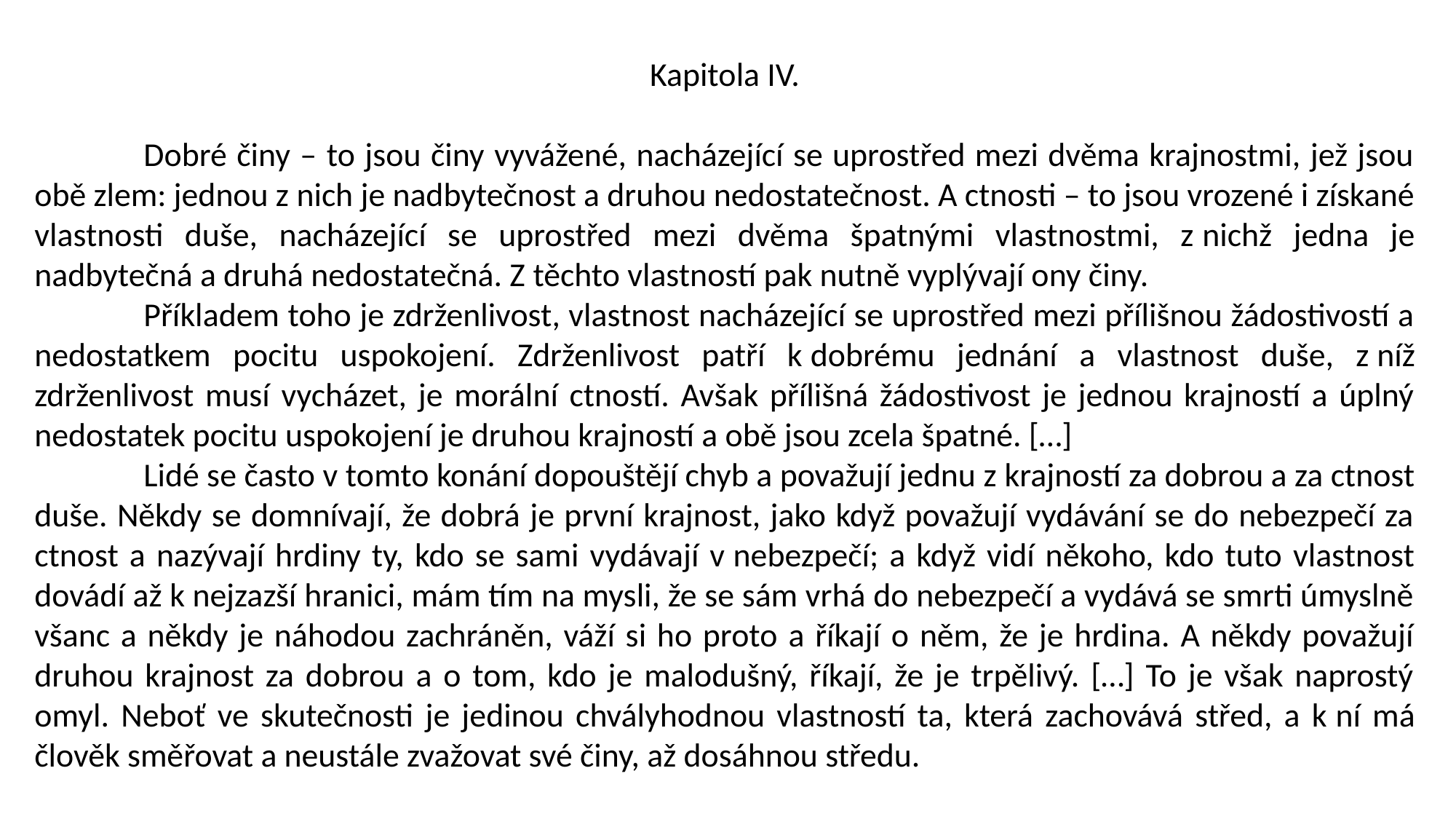

Kapitola IV.

	Dobré činy – to jsou činy vyvážené, nacházející se uprostřed mezi dvěma krajnostmi, jež jsou obě zlem: jednou z nich je nadbytečnost a druhou nedostatečnost. A ctnosti – to jsou vrozené i získané vlastnosti duše, nacházející se uprostřed mezi dvěma špatnými vlastnostmi, z nichž jedna je nadbytečná a druhá nedostatečná. Z těchto vlastností pak nutně vyplývají ony činy.
	Příkladem toho je zdrženlivost, vlastnost nacházející se uprostřed mezi přílišnou žádostivostí a nedostatkem pocitu uspokojení. Zdrženlivost patří k dobrému jednání a vlastnost duše, z níž zdrženlivost musí vycházet, je morální ctností. Avšak přílišná žádostivost je jednou krajností a úplný nedostatek pocitu uspokojení je druhou krajností a obě jsou zcela špatné. […]
	Lidé se často v tomto konání dopouštějí chyb a považují jednu z krajností za dobrou a za ctnost duše. Někdy se domnívají, že dobrá je první krajnost, jako když považují vydávání se do nebezpečí za ctnost a nazývají hrdiny ty, kdo se sami vydávají v nebezpečí; a když vidí někoho, kdo tuto vlastnost dovádí až k nejzazší hranici, mám tím na mysli, že se sám vrhá do nebezpečí a vydává se smrti úmyslně všanc a někdy je náhodou zachráněn, váží si ho proto a říkají o něm, že je hrdina. A někdy považují druhou krajnost za dobrou a o tom, kdo je malodušný, říkají, že je trpělivý. […] To je však naprostý omyl. Neboť ve skutečnosti je jedinou chvályhodnou vlastností ta, která zachovává střed, a k ní má člověk směřovat a neustále zvažovat své činy, až dosáhnou středu.